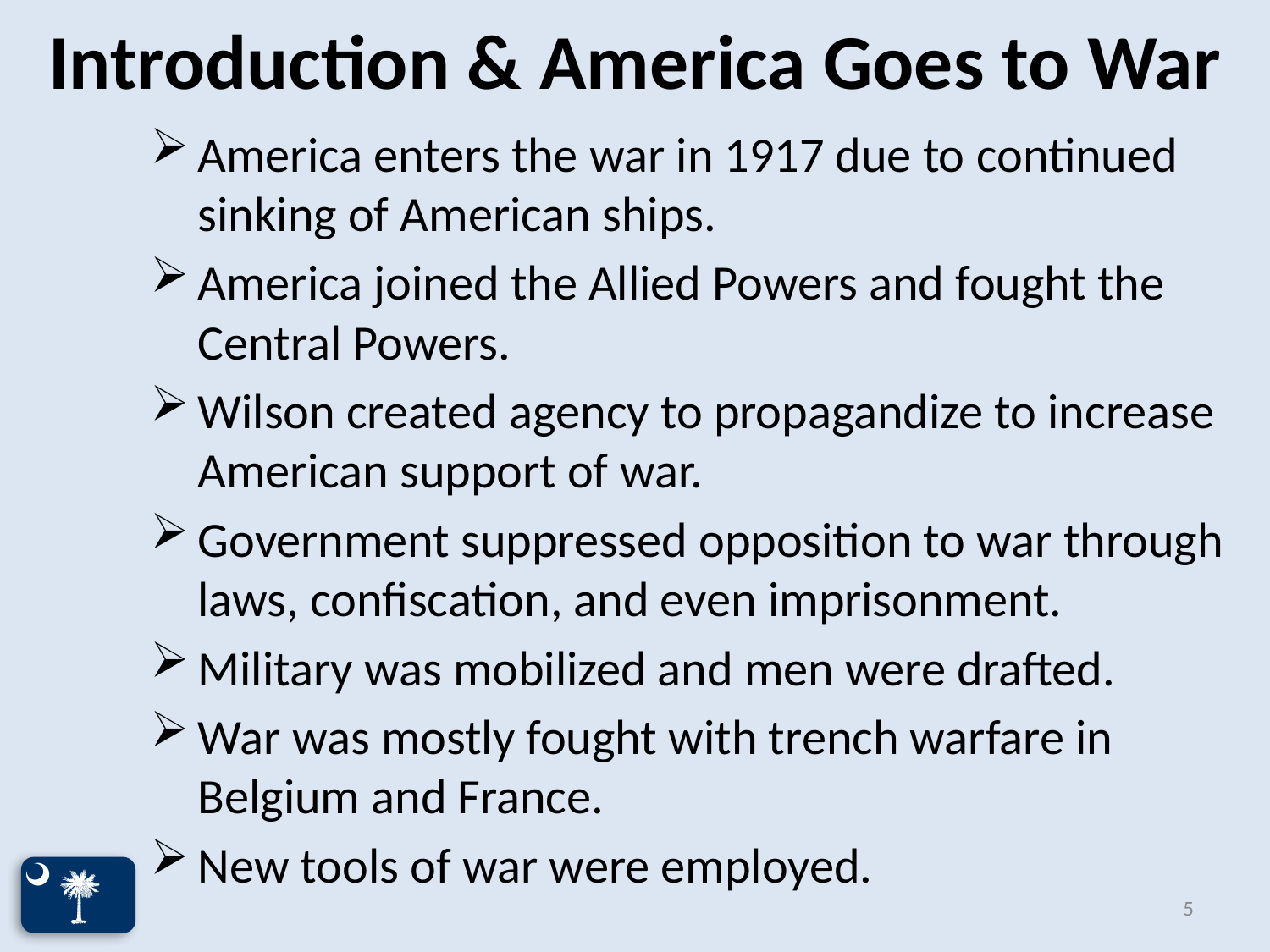

# Introduction & America Goes to War
America enters the war in 1917 due to continued sinking of American ships.
America joined the Allied Powers and fought the Central Powers.
Wilson created agency to propagandize to increase American support of war.
Government suppressed opposition to war through laws, confiscation, and even imprisonment.
Military was mobilized and men were drafted.
War was mostly fought with trench warfare in Belgium and France.
New tools of war were employed.

5